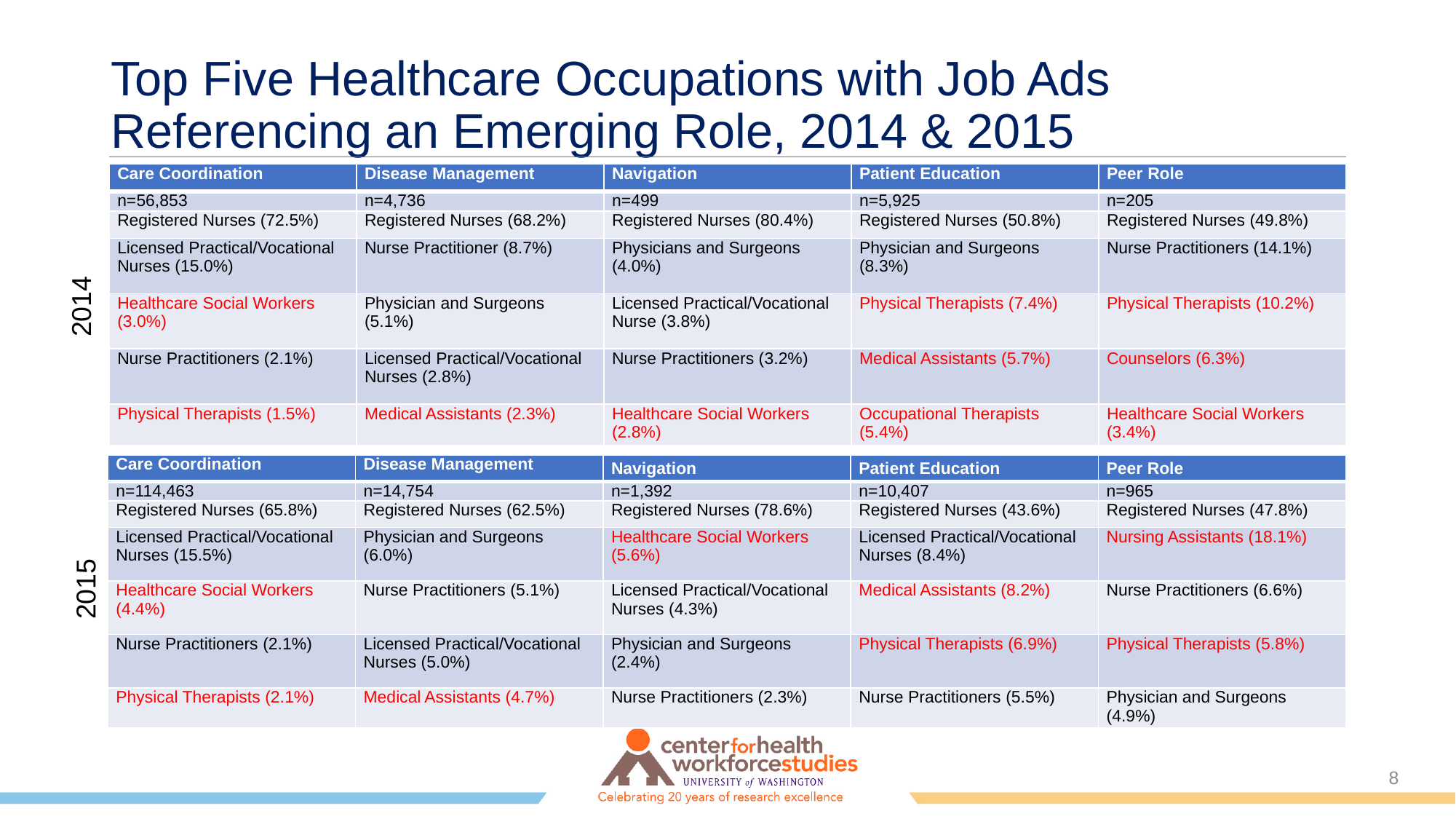

# Top Five Healthcare Occupations with Job Ads Referencing an Emerging Role, 2014 & 2015
| Care Coordination | Disease Management | Navigation | Patient Education | Peer Role |
| --- | --- | --- | --- | --- |
| n=56,853 | n=4,736 | n=499 | n=5,925 | n=205 |
| Registered Nurses (72.5%) | Registered Nurses (68.2%) | Registered Nurses (80.4%) | Registered Nurses (50.8%) | Registered Nurses (49.8%) |
| Licensed Practical/Vocational Nurses (15.0%) | Nurse Practitioner (8.7%) | Physicians and Surgeons (4.0%) | Physician and Surgeons (8.3%) | Nurse Practitioners (14.1%) |
| Healthcare Social Workers (3.0%) | Physician and Surgeons (5.1%) | Licensed Practical/Vocational Nurse (3.8%) | Physical Therapists (7.4%) | Physical Therapists (10.2%) |
| Nurse Practitioners (2.1%) | Licensed Practical/Vocational Nurses (2.8%) | Nurse Practitioners (3.2%) | Medical Assistants (5.7%) | Counselors (6.3%) |
| Physical Therapists (1.5%) | Medical Assistants (2.3%) | Healthcare Social Workers (2.8%) | Occupational Therapists (5.4%) | Healthcare Social Workers (3.4%) |
2014
| Care Coordination | Disease Management | Navigation | Patient Education | Peer Role |
| --- | --- | --- | --- | --- |
| n=114,463 | n=14,754 | n=1,392 | n=10,407 | n=965 |
| Registered Nurses (65.8%) | Registered Nurses (62.5%) | Registered Nurses (78.6%) | Registered Nurses (43.6%) | Registered Nurses (47.8%) |
| Licensed Practical/Vocational Nurses (15.5%) | Physician and Surgeons (6.0%) | Healthcare Social Workers (5.6%) | Licensed Practical/Vocational Nurses (8.4%) | Nursing Assistants (18.1%) |
| Healthcare Social Workers (4.4%) | Nurse Practitioners (5.1%) | Licensed Practical/Vocational Nurses (4.3%) | Medical Assistants (8.2%) | Nurse Practitioners (6.6%) |
| Nurse Practitioners (2.1%) | Licensed Practical/Vocational Nurses (5.0%) | Physician and Surgeons (2.4%) | Physical Therapists (6.9%) | Physical Therapists (5.8%) |
| Physical Therapists (2.1%) | Medical Assistants (4.7%) | Nurse Practitioners (2.3%) | Nurse Practitioners (5.5%) | Physician and Surgeons (4.9%) |
2015
8